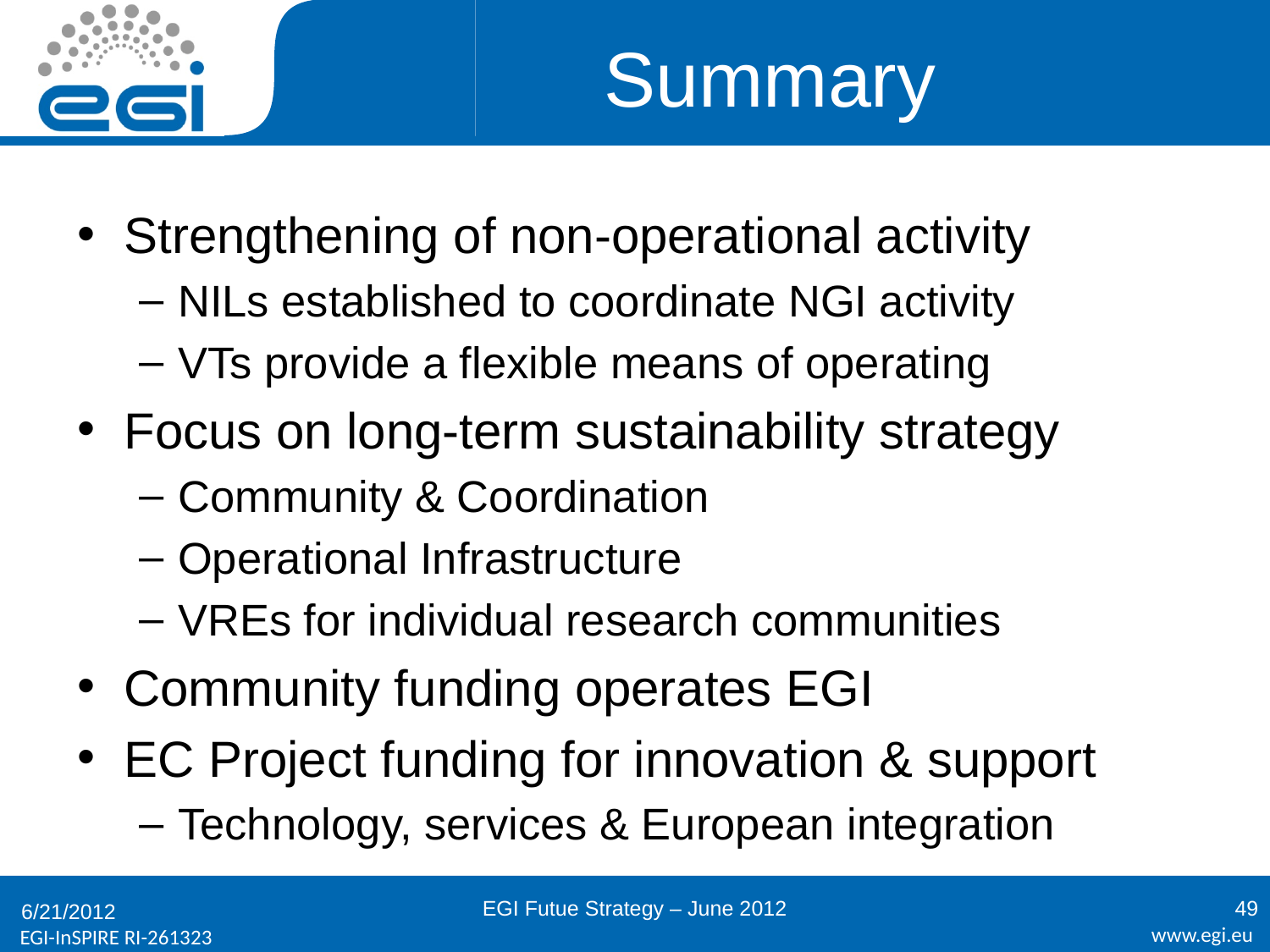

# Summary
Strengthening of non-operational activity
NILs established to coordinate NGI activity
VTs provide a flexible means of operating
Focus on long-term sustainability strategy
Community & Coordination
Operational Infrastructure
VREs for individual research communities
Community funding operates EGI
EC Project funding for innovation & support
Technology, services & European integration
EGI Futue Strategy – June 2012
49
6/21/2012